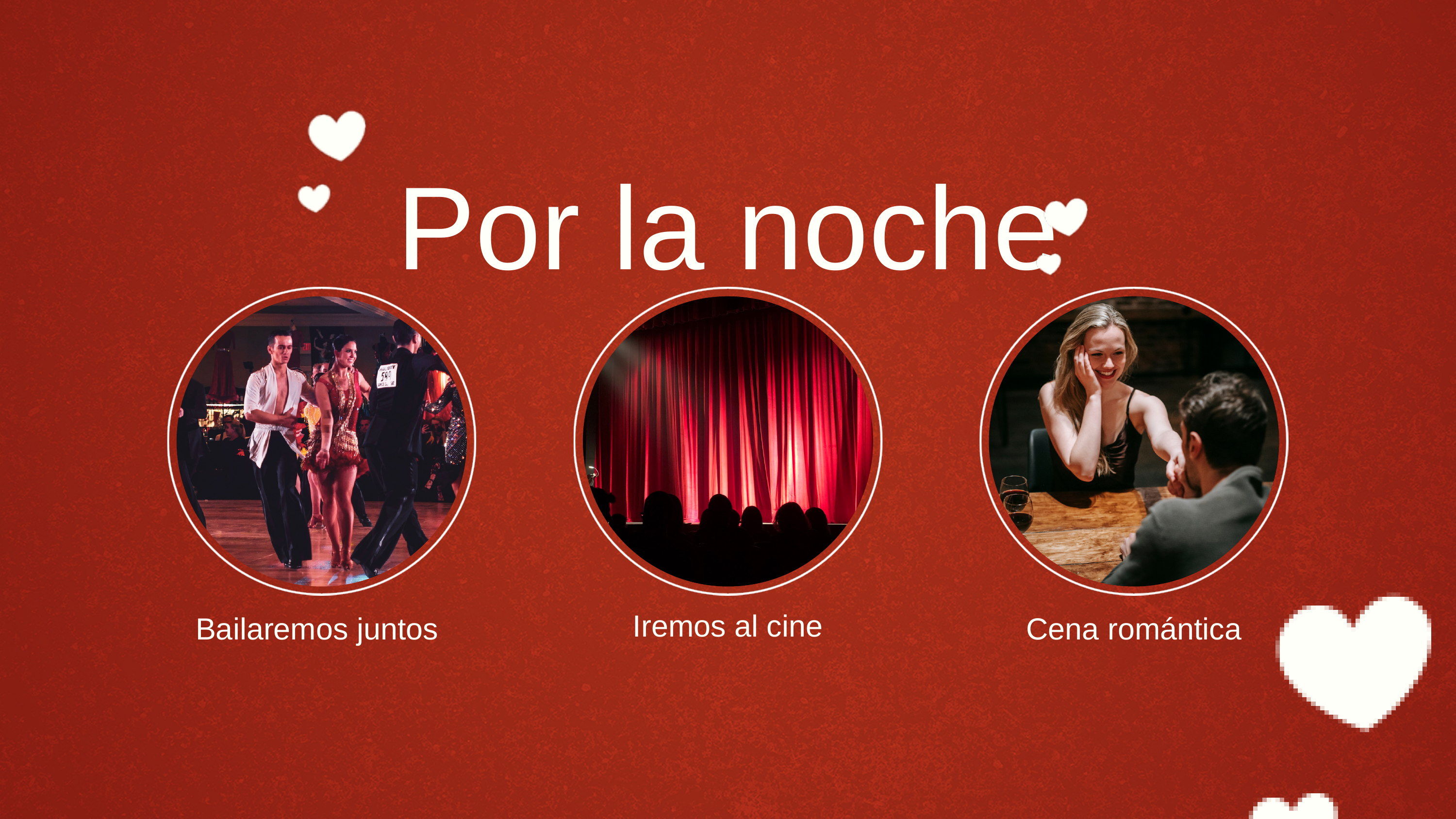

Por la noche

Iremos al cine
Bailaremos juntos
Cena romántica